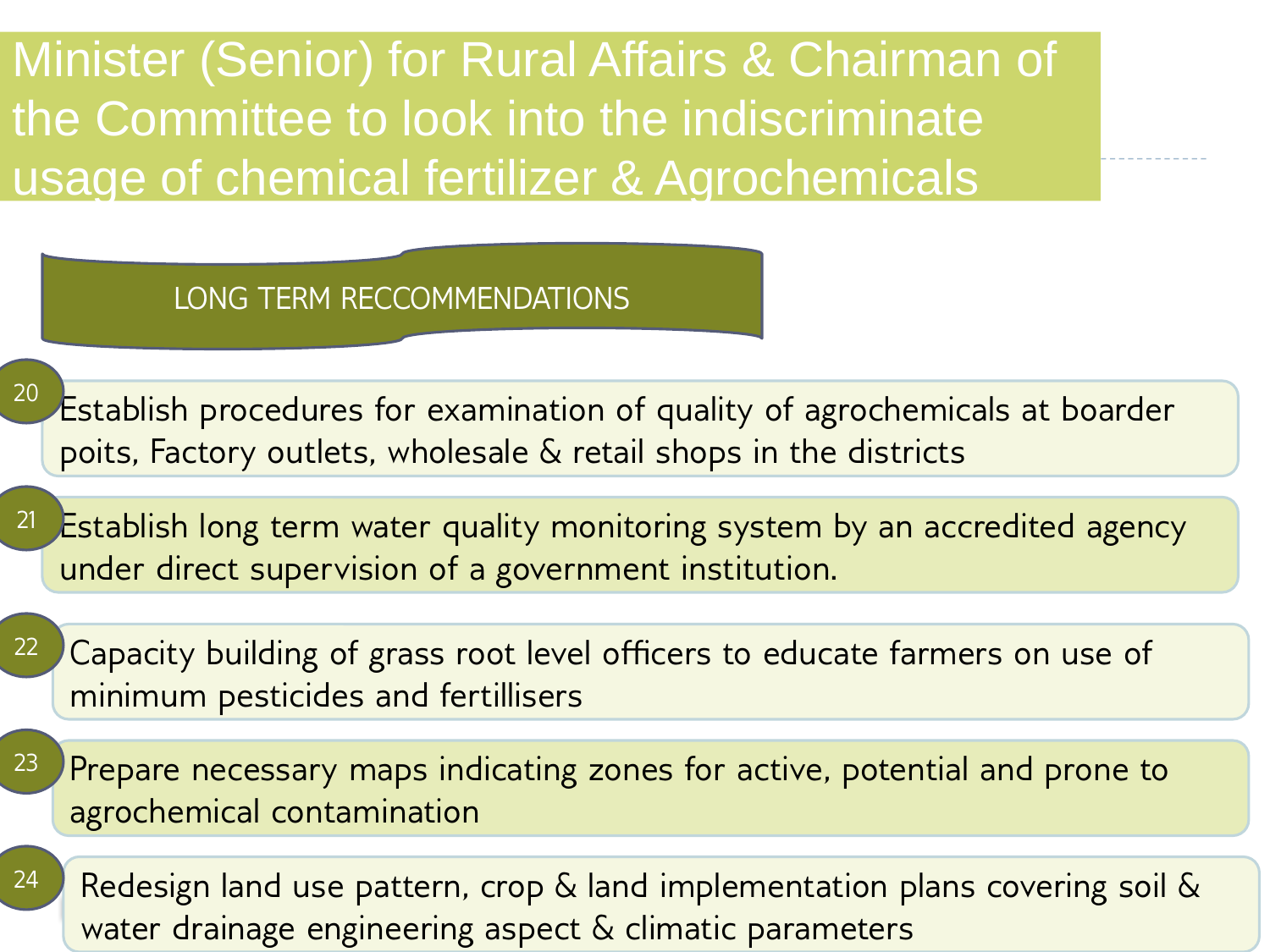

Minister (Senior) for Rural Affairs & Chairman of the Committee to look into the indiscriminate usage of chemical fertilizer & Agrochemicals
LONG TERM RECCOMMENDATIONS
20
Establish procedures for examination of quality of agrochemicals at boarder poits, Factory outlets, wholesale & retail shops in the districts
21
Establish long term water quality monitoring system by an accredited agency under direct supervision of a government institution.
22
Capacity building of grass root level officers to educate farmers on use of minimum pesticides and fertillisers
23
Prepare necessary maps indicating zones for active, potential and prone to agrochemical contamination
24
Redesign land use pattern, crop & land implementation plans covering soil & water drainage engineering aspect & climatic parameters